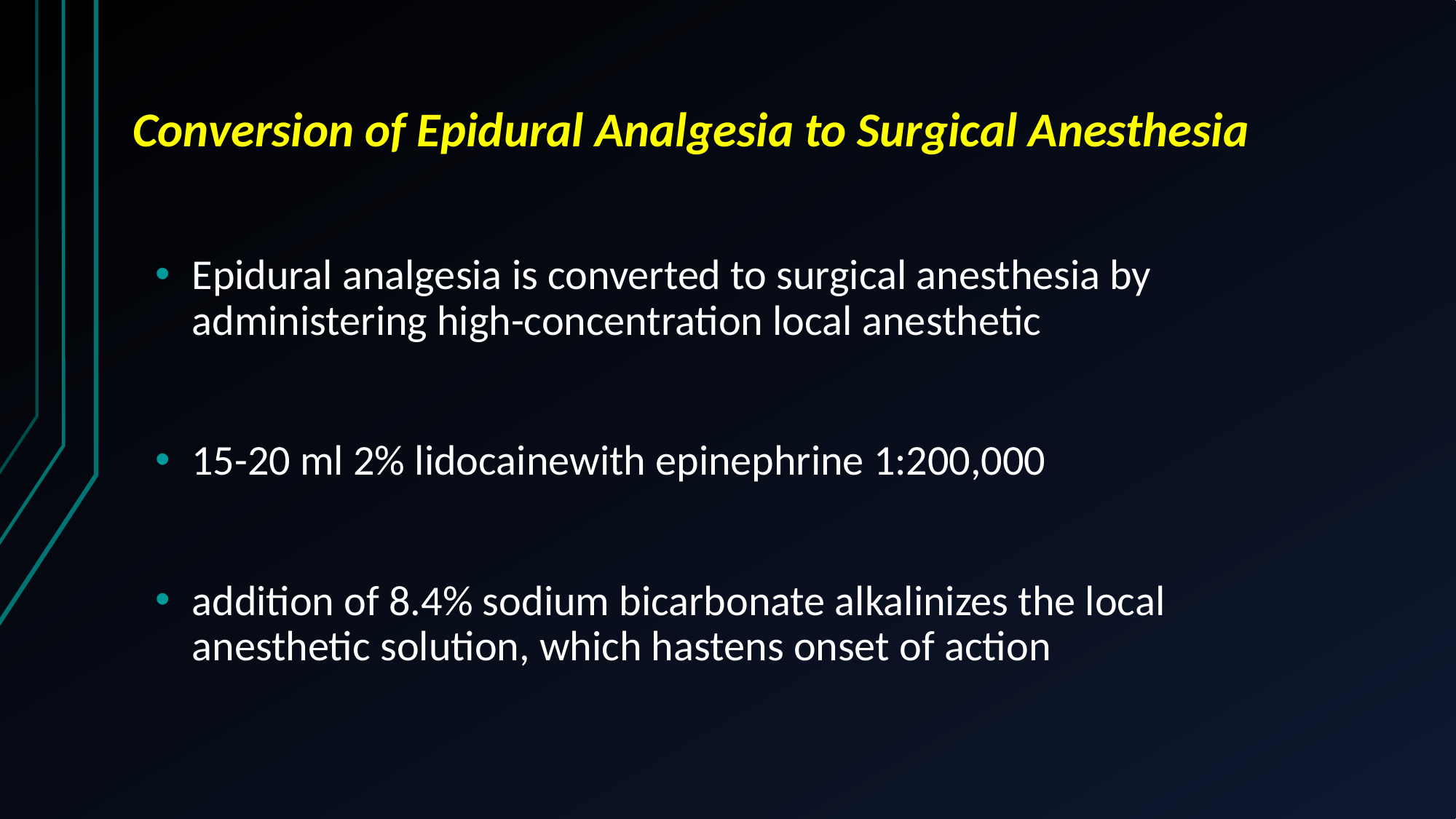

# Conversion of Epidural Analgesia to Surgical Anesthesia
Epidural analgesia is converted to surgical anesthesia by administering high-concentration local anesthetic

15-20 ml 2% lidocainewith epinephrine 1:200,000

addition of 8.4% sodium bicarbonate alkalinizes the local anesthetic solution, which hastens onset of action